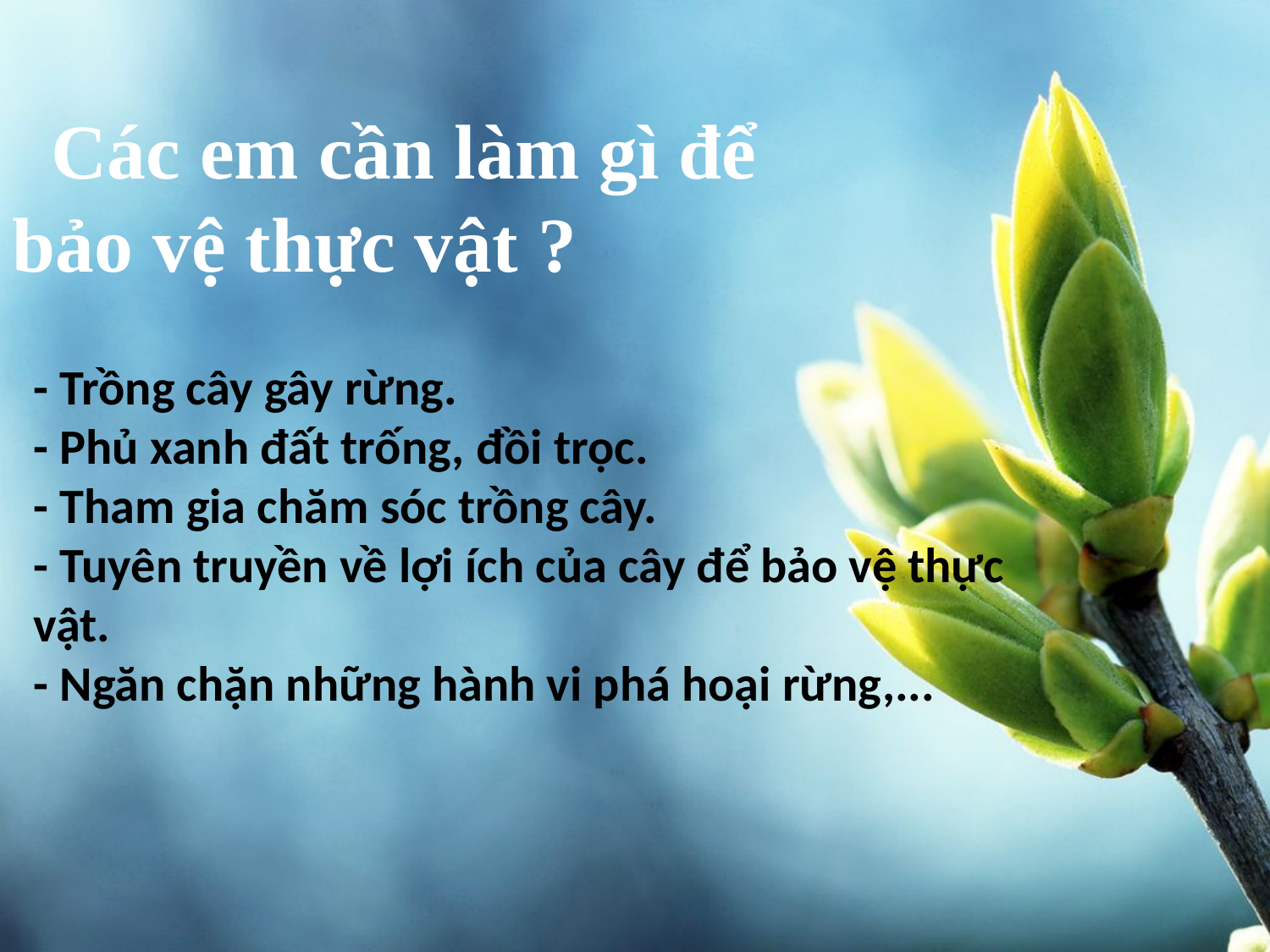

Các em cần làm gì để bảo vệ thực vật ?
- Trồng cây gây rừng.
- Phủ xanh đất trống, đồi trọc.
- Tham gia chăm sóc trồng cây.
- Tuyên truyền về lợi ích của cây để bảo vệ thực vật.
- Ngăn chặn những hành vi phá hoại rừng,...